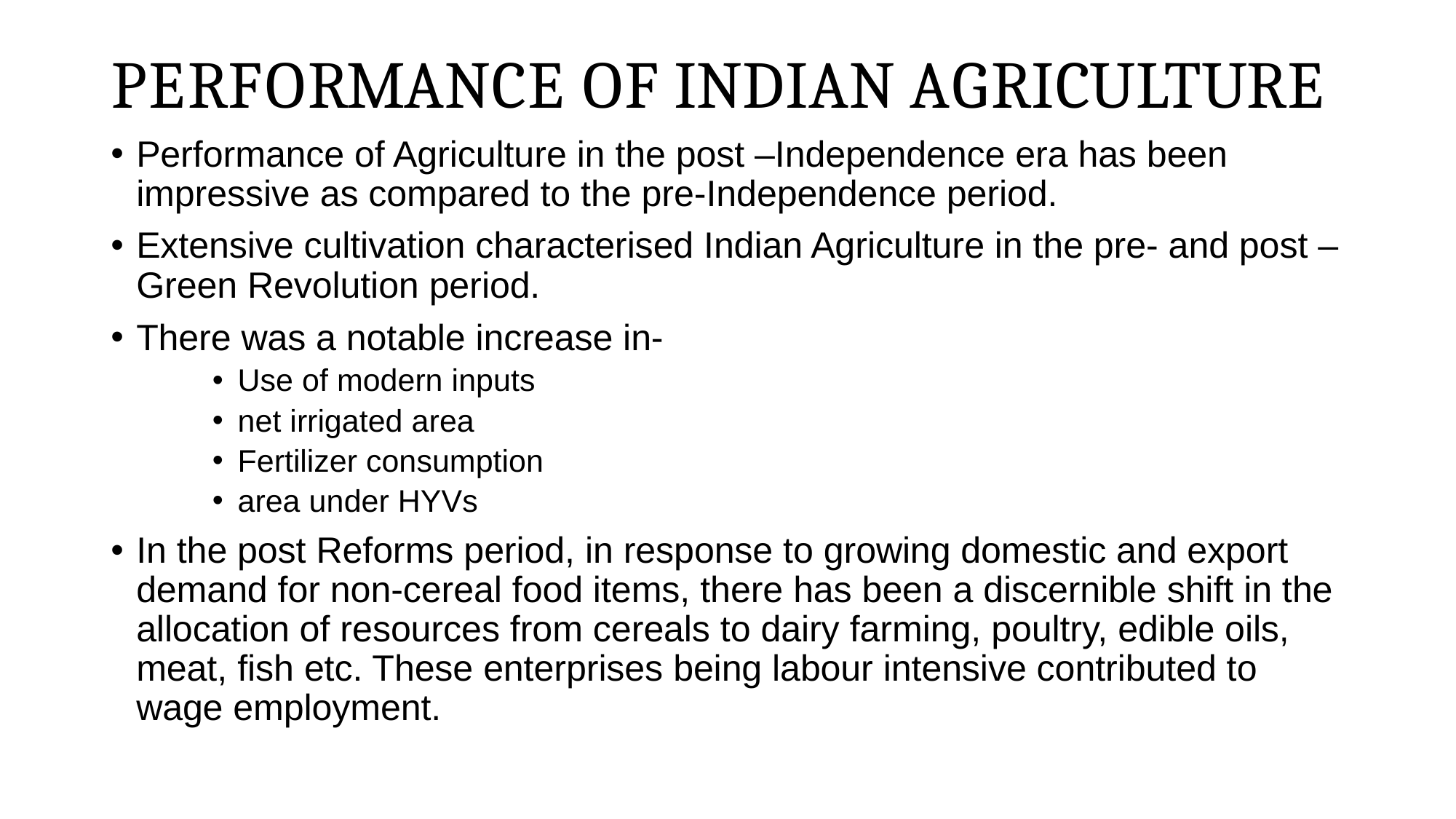

# PERFORMANCE OF INDIAN AGRICULTURE
Performance of Agriculture in the post –Independence era has been impressive as compared to the pre-Independence period.
Extensive cultivation characterised Indian Agriculture in the pre- and post –Green Revolution period.
There was a notable increase in-
Use of modern inputs
net irrigated area
Fertilizer consumption
area under HYVs
In the post Reforms period, in response to growing domestic and export demand for non-cereal food items, there has been a discernible shift in the allocation of resources from cereals to dairy farming, poultry, edible oils, meat, fish etc. These enterprises being labour intensive contributed to wage employment.